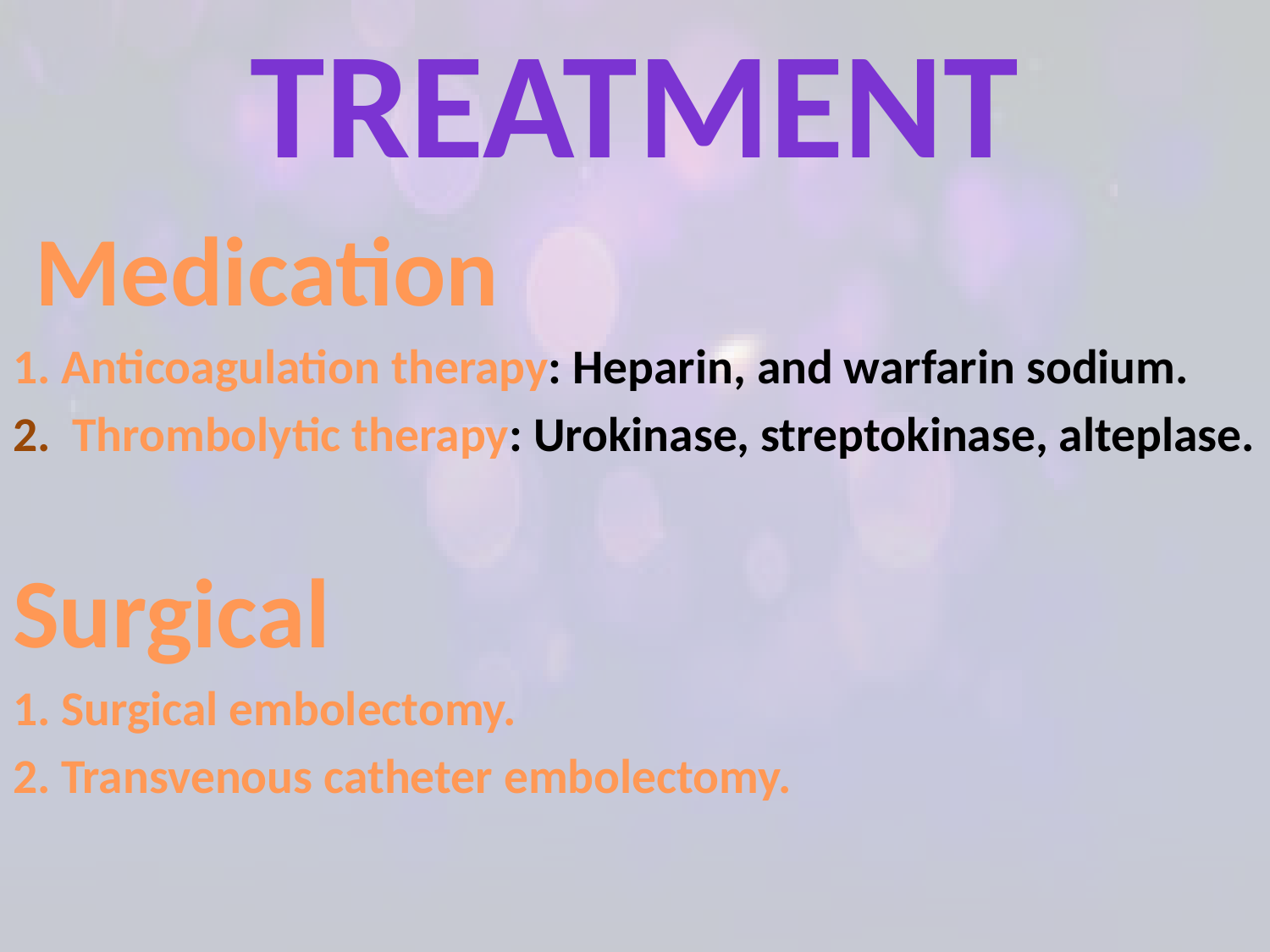

Treatment
 Medication
1. Anticoagulation therapy: Heparin, and warfarin sodium.
2.  Thrombolytic therapy: Urokinase, streptokinase, alteplase.

Surgical
1. Surgical embolectomy.
2. Transvenous catheter embolectomy.